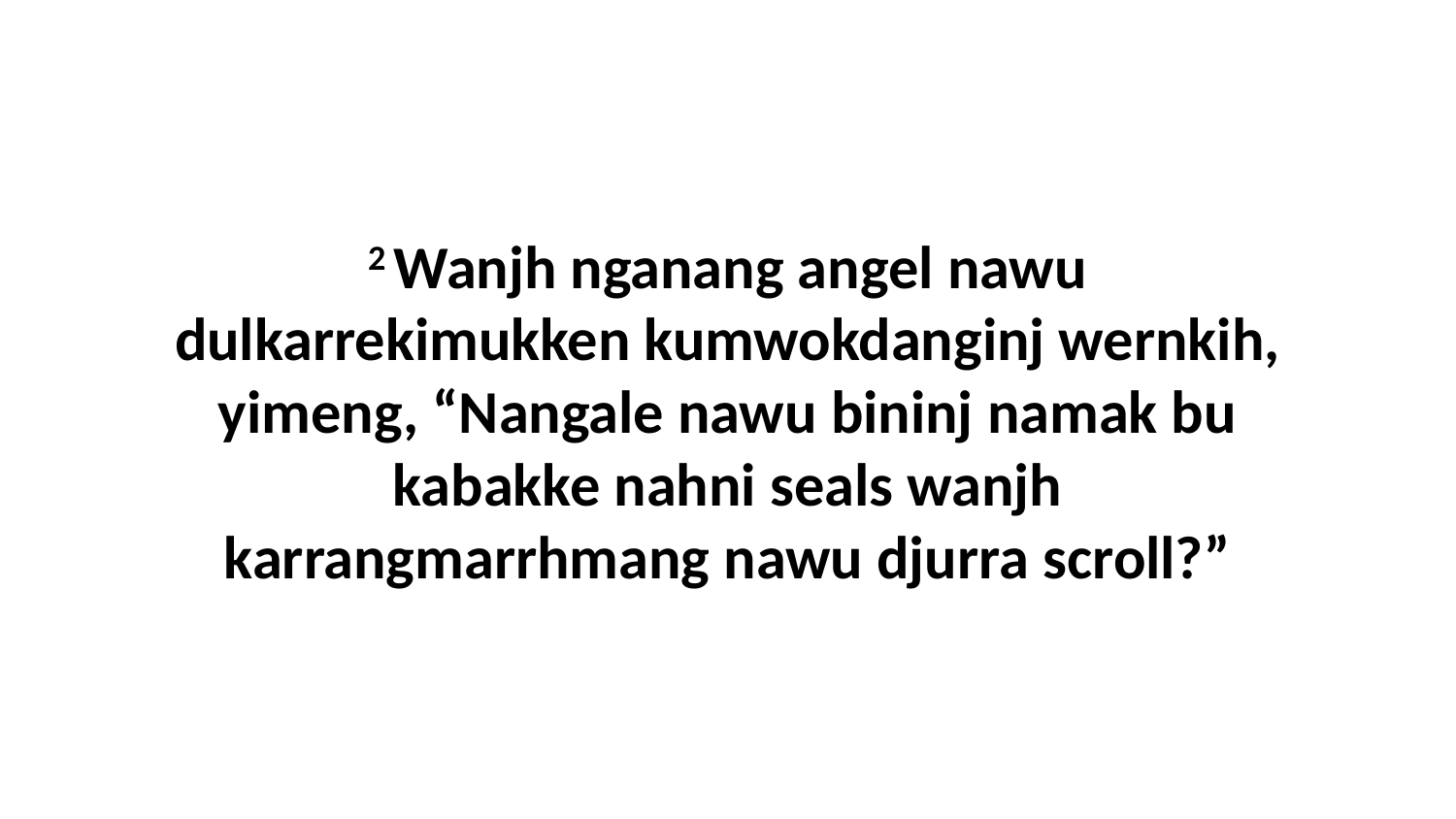

2 Wanjh nganang angel nawu dulkarrekimukken kumwokdanginj wernkih, yimeng, “Nangale nawu bininj namak bu kabakke nahni seals wanjh karrangmarrhmang nawu djurra scroll?”